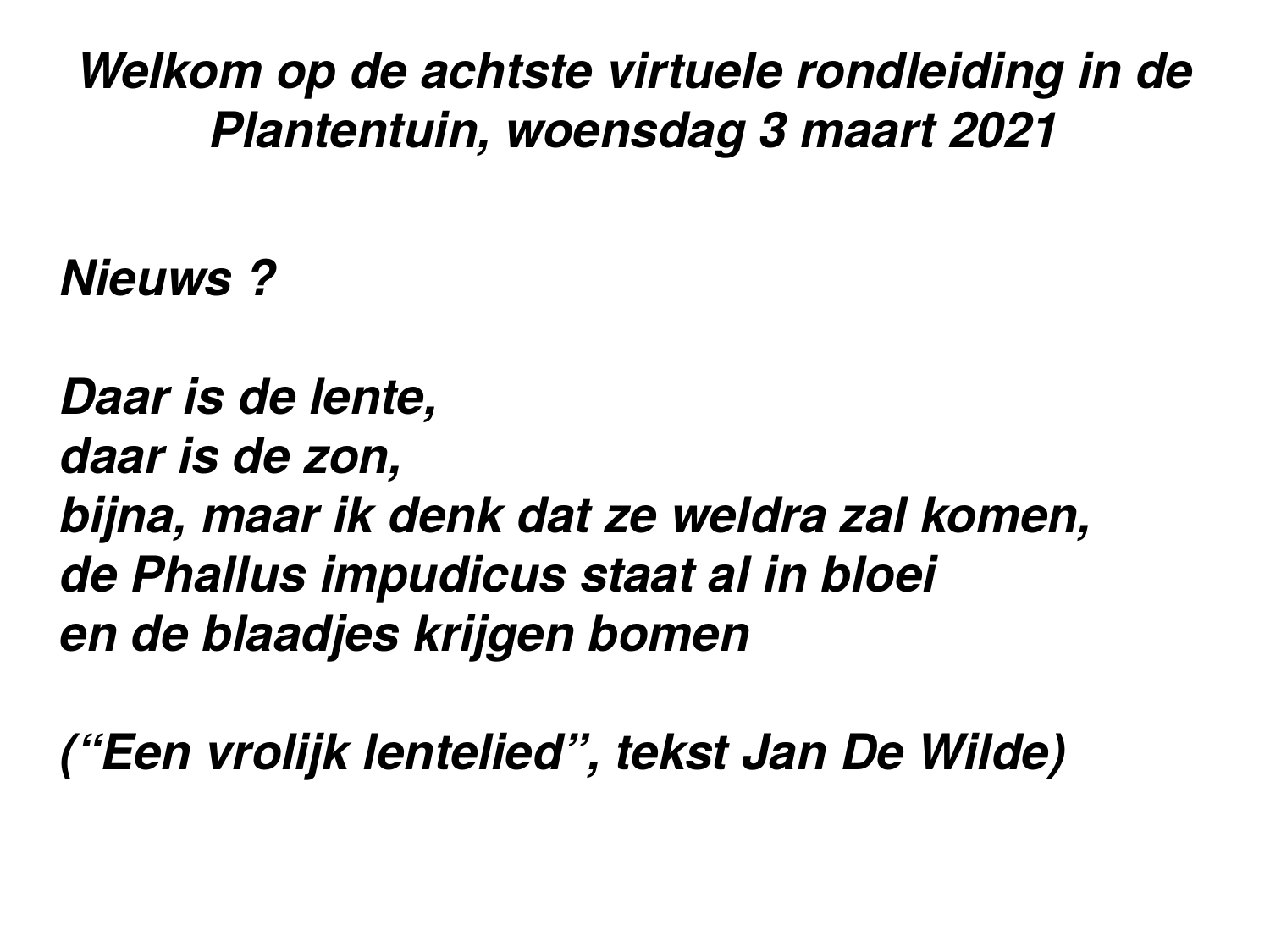

# Welkom op de achtste virtuele rondleiding in de Plantentuin, woensdag 3 maart 2021
Nieuws ?

Daar is de lente,
daar is de zon,
bijna, maar ik denk dat ze weldra zal komen,
de Phallus impudicus staat al in bloei
en de blaadjes krijgen bomen

(“Een vrolijk lentelied”, tekst Jan De Wilde)